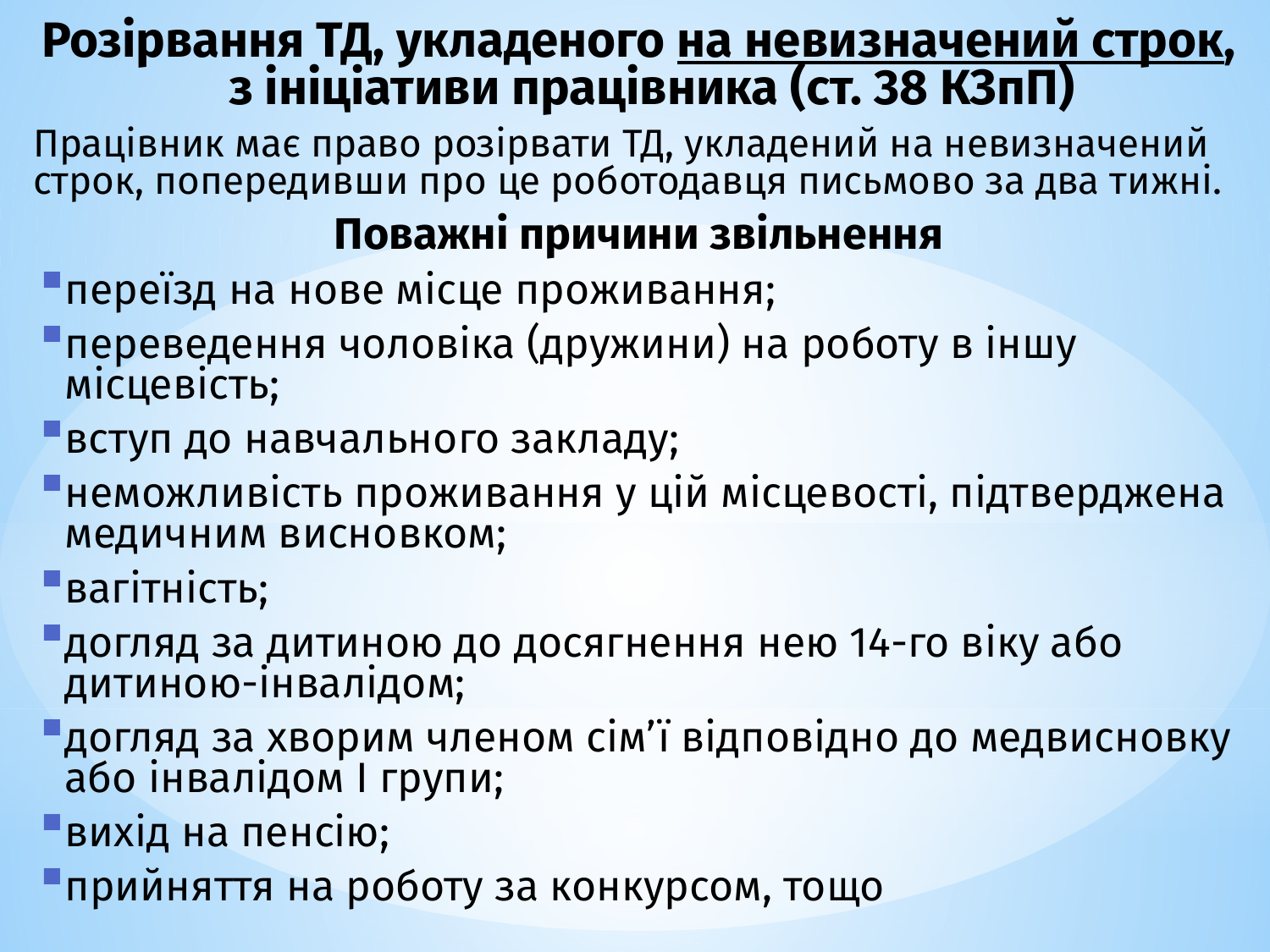

Розірвання ТД, укладеного на невизначений строк, з ініціативи працівника (ст. 38 КЗпП)
Працівник має право розірвати ТД, укладений на невизначений строк, попередивши про це роботодавця письмово за два тижні.
Поважні причини звільнення
переїзд на нове місце проживання;
переведення чоловіка (дружини) на роботу в іншу місцевість;
вступ до навчального закладу;
неможливість проживання у цій місцевості, підтверджена медичним висновком;
вагітність;
догляд за дитиною до досягнення нею 14-го віку або дитиною-інвалідом;
догляд за хворим членом сім’ї відповідно до медвисновку або інвалідом I групи;
вихід на пенсію;
прийняття на роботу за конкурсом, тощо